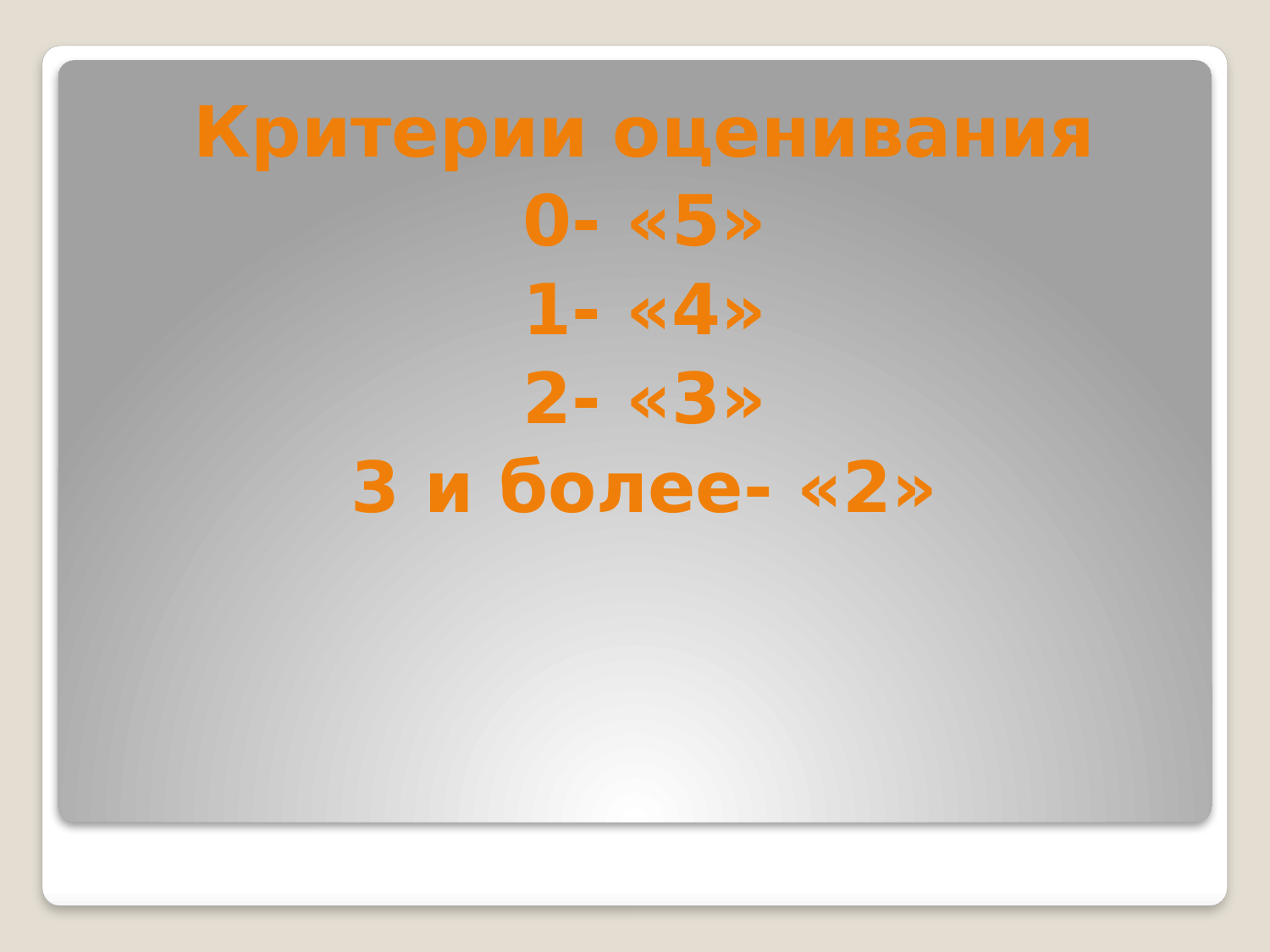

Критерии оценивания
0- «5»
1- «4»
2- «3»
3 и более- «2»
#